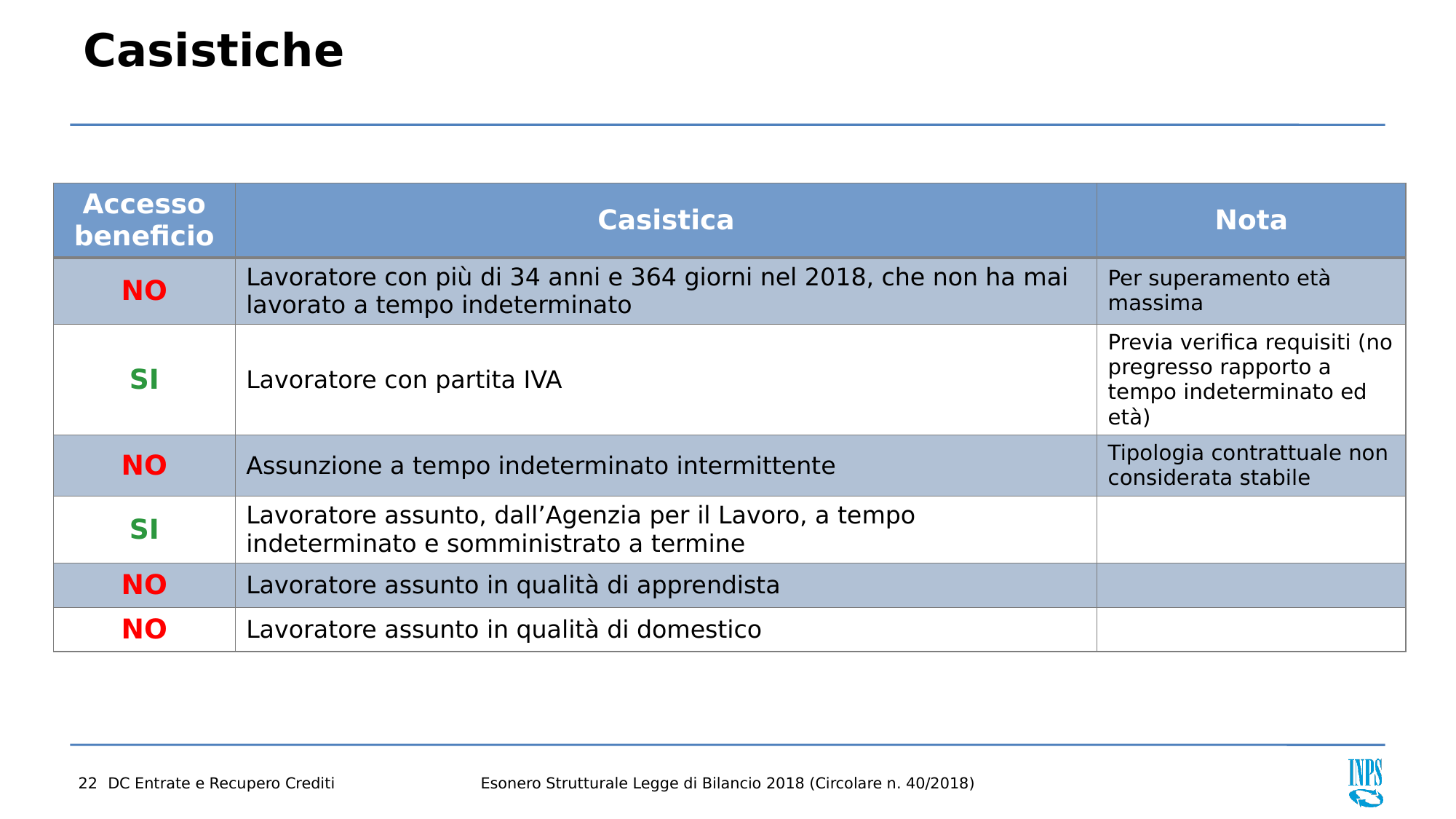

# Casistiche
| Accesso beneficio | Casistica | Nota |
| --- | --- | --- |
| NO | Lavoratore con più di 34 anni e 364 giorni nel 2018, che non ha mai lavorato a tempo indeterminato | Per superamento età massima |
| SI | Lavoratore con partita IVA | Previa verifica requisiti (no pregresso rapporto a tempo indeterminato ed età) |
| NO | Assunzione a tempo indeterminato intermittente | Tipologia contrattuale non considerata stabile |
| SI | Lavoratore assunto, dall’Agenzia per il Lavoro, a tempo indeterminato e somministrato a termine |  |
| NO | Lavoratore assunto in qualità di apprendista |  |
| NO | Lavoratore assunto in qualità di domestico |  |